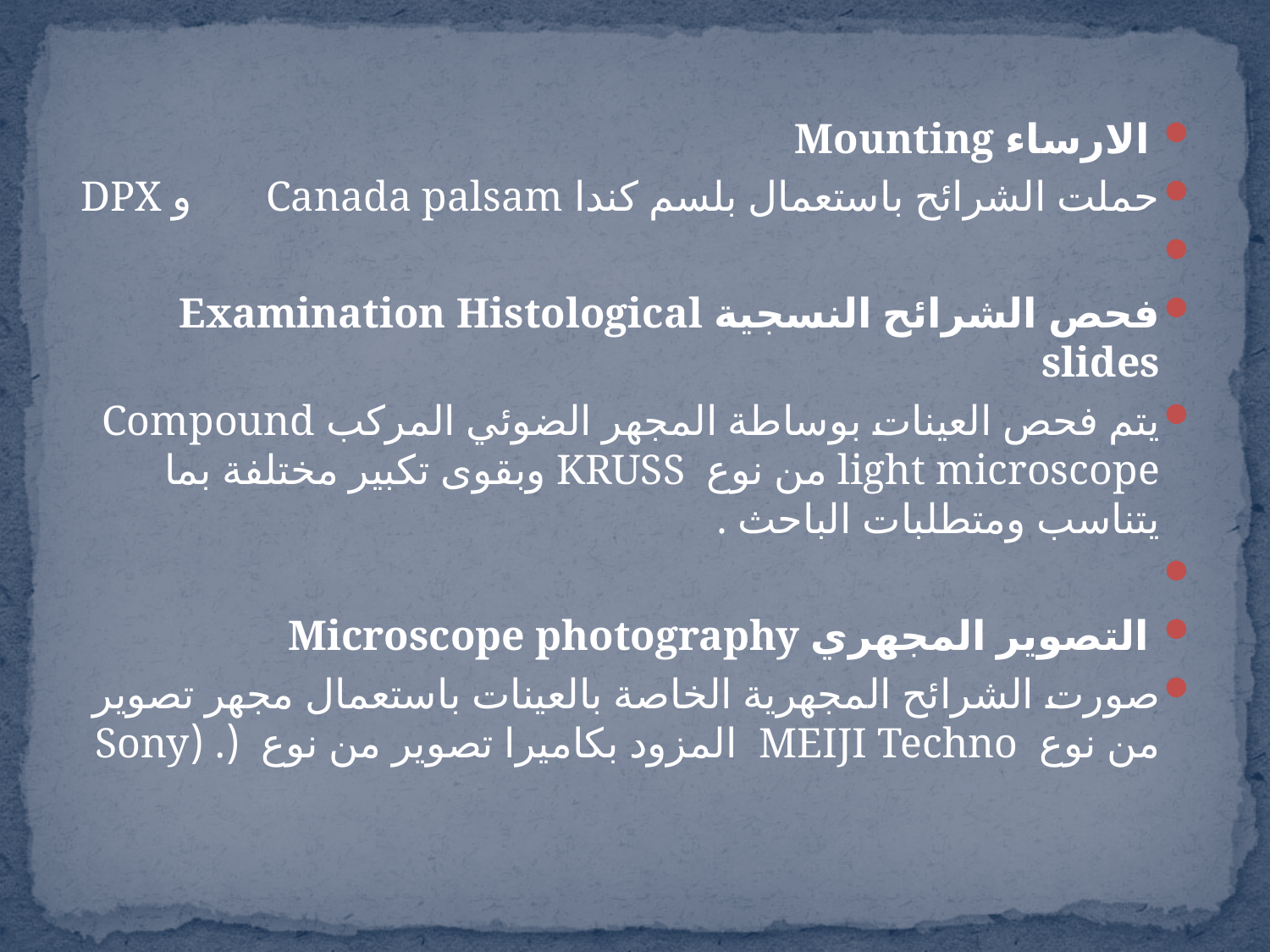

الارساء Mounting
حملت الشرائح باستعمال بلسم كندا Canada palsam       و DPX

فحص الشرائح النسجية Examination Histological slides
يتم فحص العينات بوساطة المجهر الضوئي المركب Compound light microscope من نوع  KRUSS وبقوى تكبير مختلفة بما يتناسب ومتطلبات الباحث .

 التصوير المجهري Microscope photography
صورت الشرائح المجهرية الخاصة بالعينات باستعمال مجهر تصوير من نوع  MEIJI Techno  المزود بكاميرا تصوير من نوع  (. (Sony